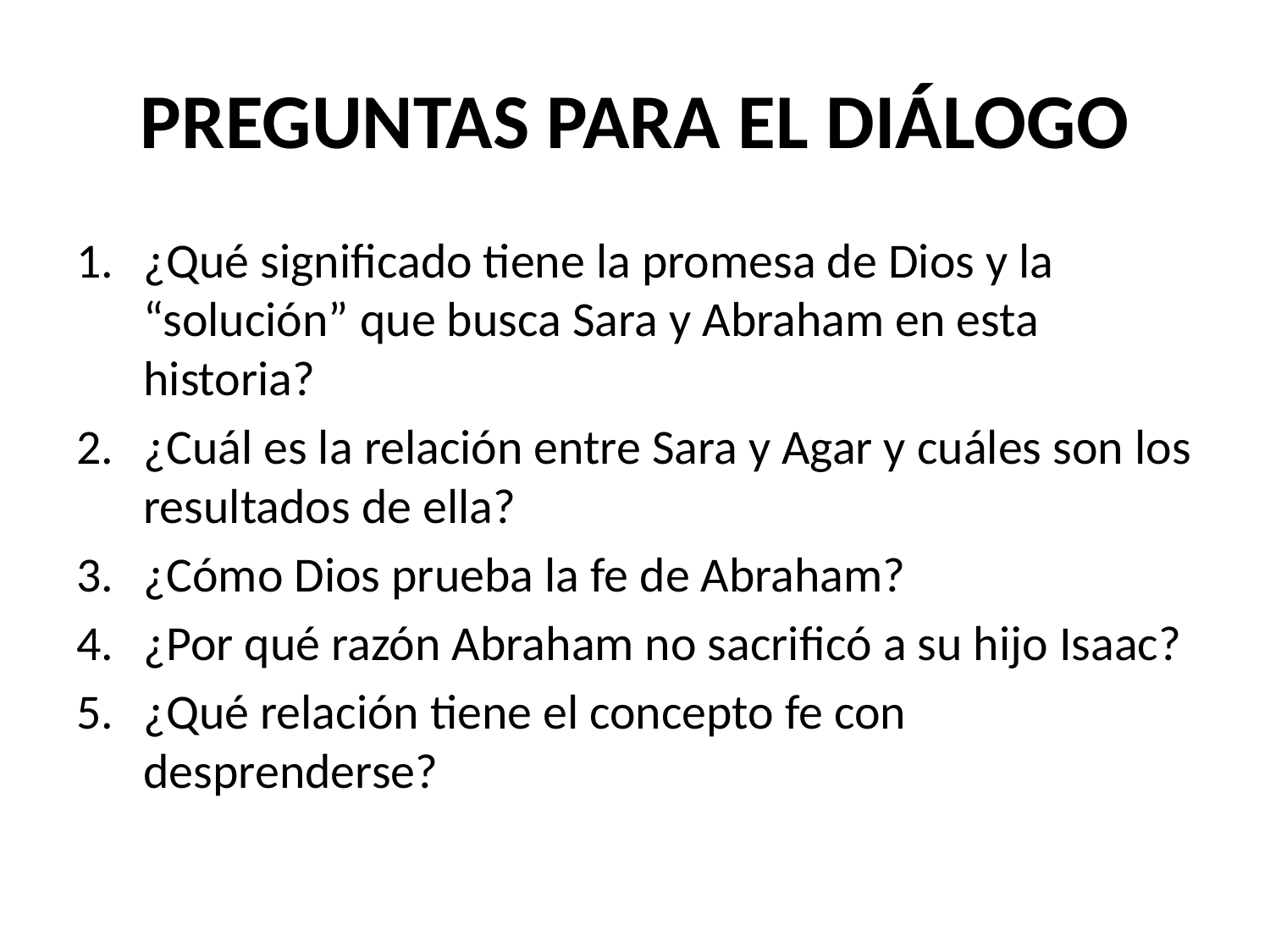

# PREGUNTAS PARA EL DIÁLOGO
¿Qué significado tiene la promesa de Dios y la “solución” que busca Sara y Abraham en esta historia?
¿Cuál es la relación entre Sara y Agar y cuáles son los resultados de ella?
¿Cómo Dios prueba la fe de Abraham?
¿Por qué razón Abraham no sacrificó a su hijo Isaac?
¿Qué relación tiene el concepto fe con desprenderse?